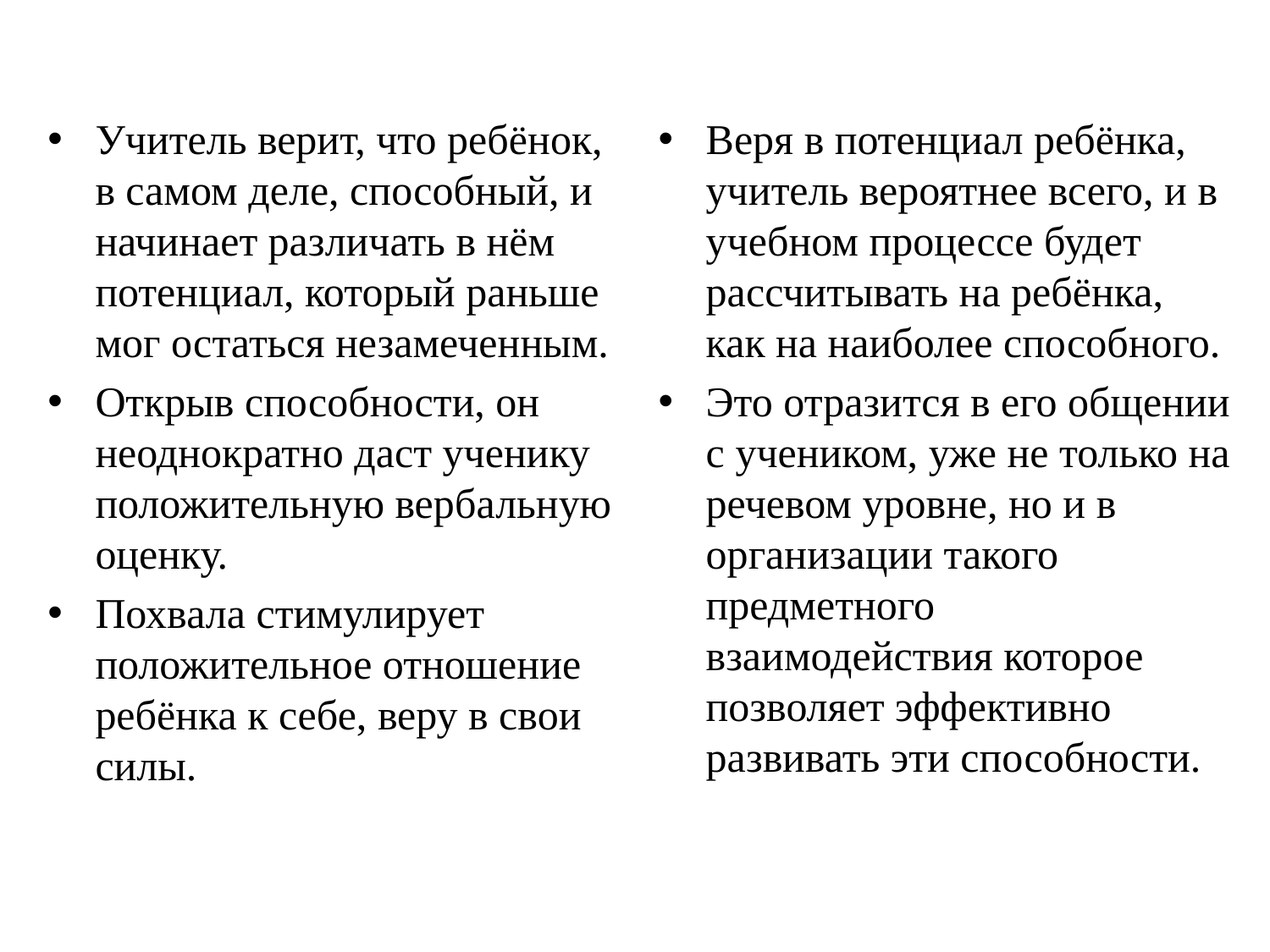

Учитель верит, что ребёнок, в самом деле, способный, и начинает различать в нём потенциал, который раньше мог остаться незамеченным.
Открыв способности, он неоднократно даст ученику положительную вербальную оценку.
Похвала стимулирует положительное отношение ребёнка к себе, веру в свои силы.

Веря в потенциал ребёнка, учитель вероятнее всего, и в учебном процессе будет рассчитывать на ребёнка, как на наиболее способного.
Это отразится в его общении с учеником, уже не только на речевом уровне, но и в организации такого предметного взаимодействия которое позволяет эффективно развивать эти способности.